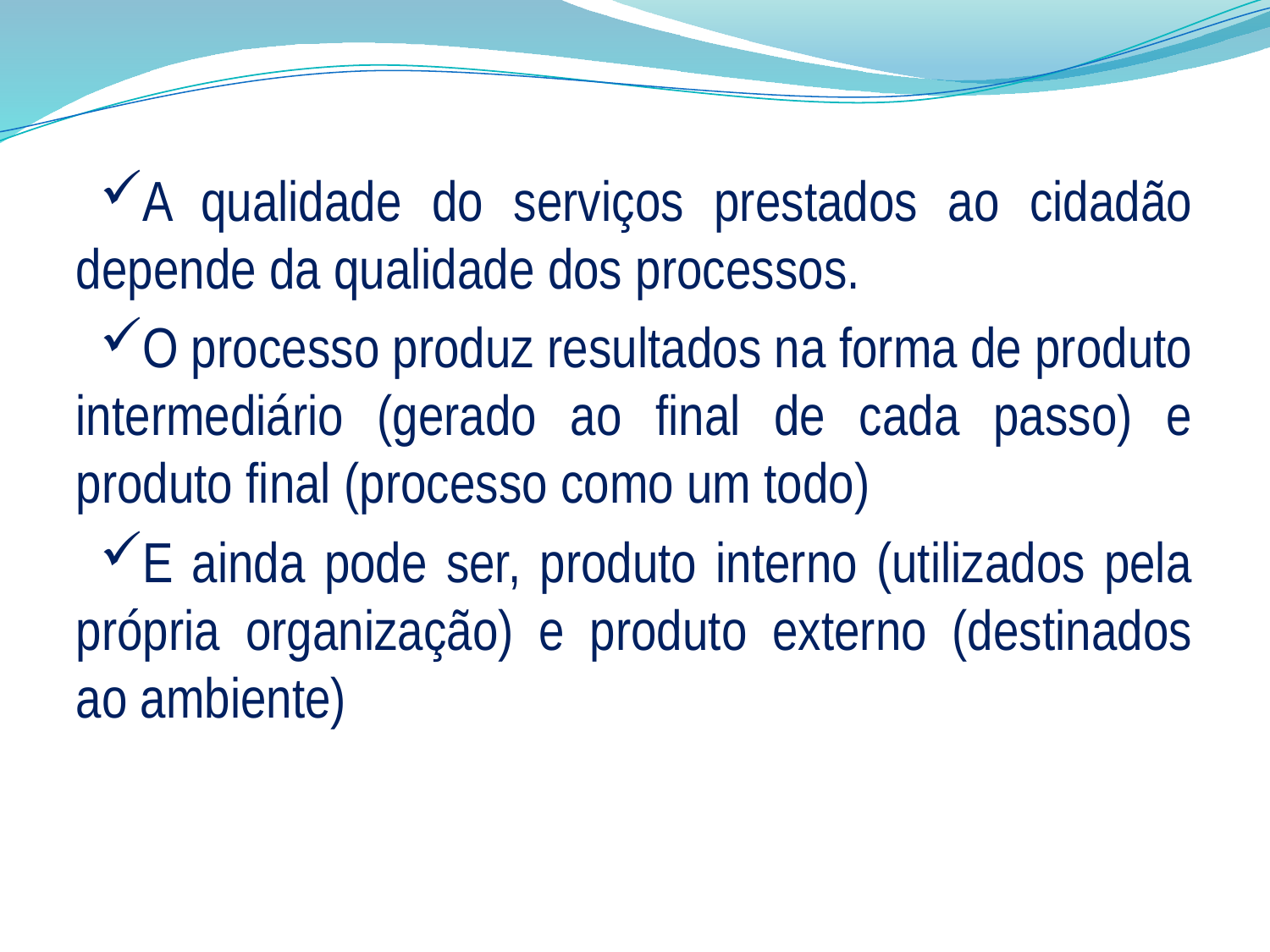

A qualidade do serviços prestados ao cidadão depende da qualidade dos processos.
O processo produz resultados na forma de produto intermediário (gerado ao final de cada passo) e produto final (processo como um todo)
E ainda pode ser, produto interno (utilizados pela própria organização) e produto externo (destinados ao ambiente)